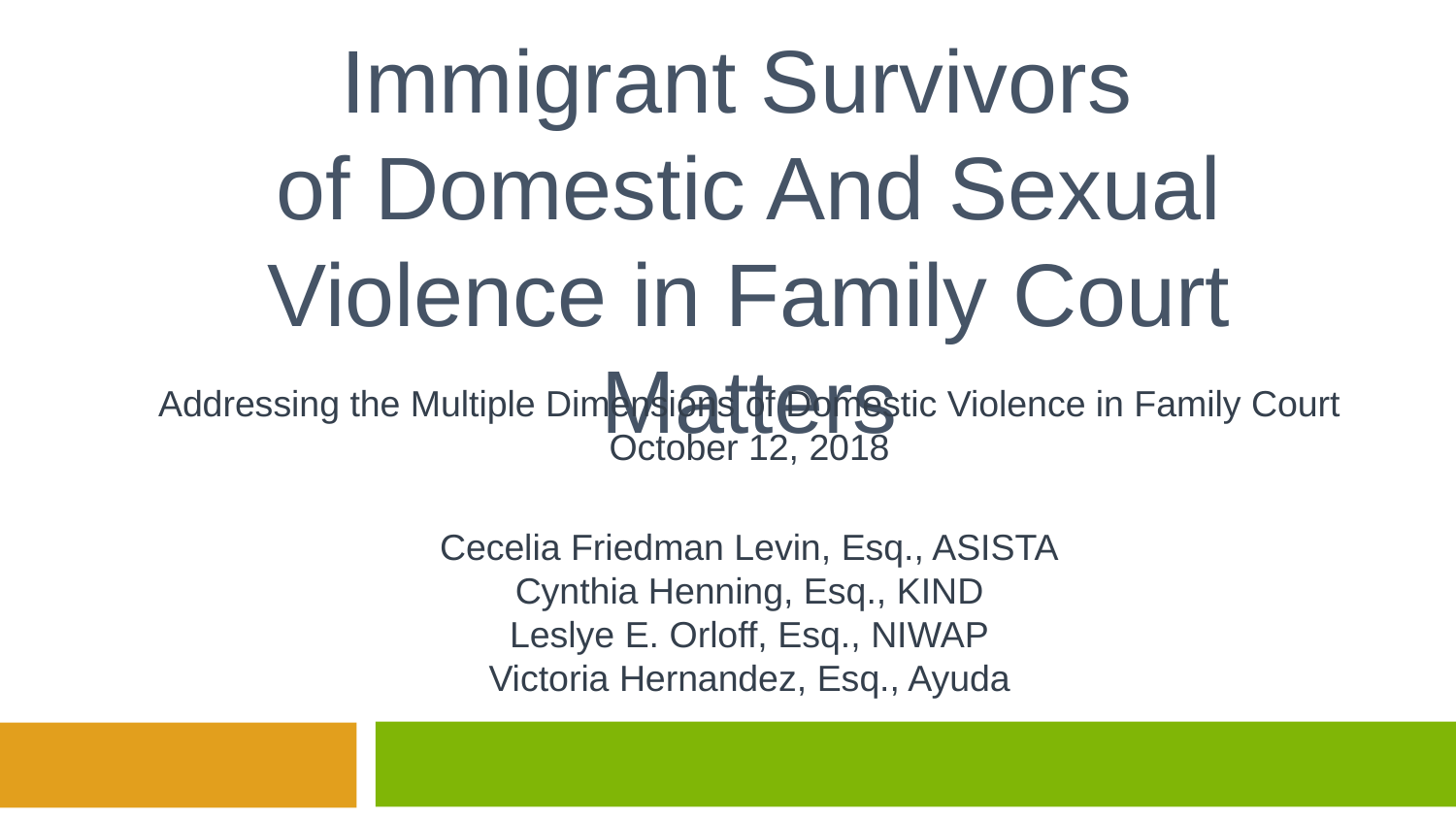

Immigrant Survivors
of Domestic And Sexual Violence in Family Court Matters

Addressing the Multiple Dimensions of Domestic Violence in Family Court
October 12, 2018
# Cecelia Friedman Levin, Esq., ASISTA Cynthia Henning, Esq., KIND Leslye E. Orloff, Esq., NIWAP Victoria Hernandez, Esq., Ayuda